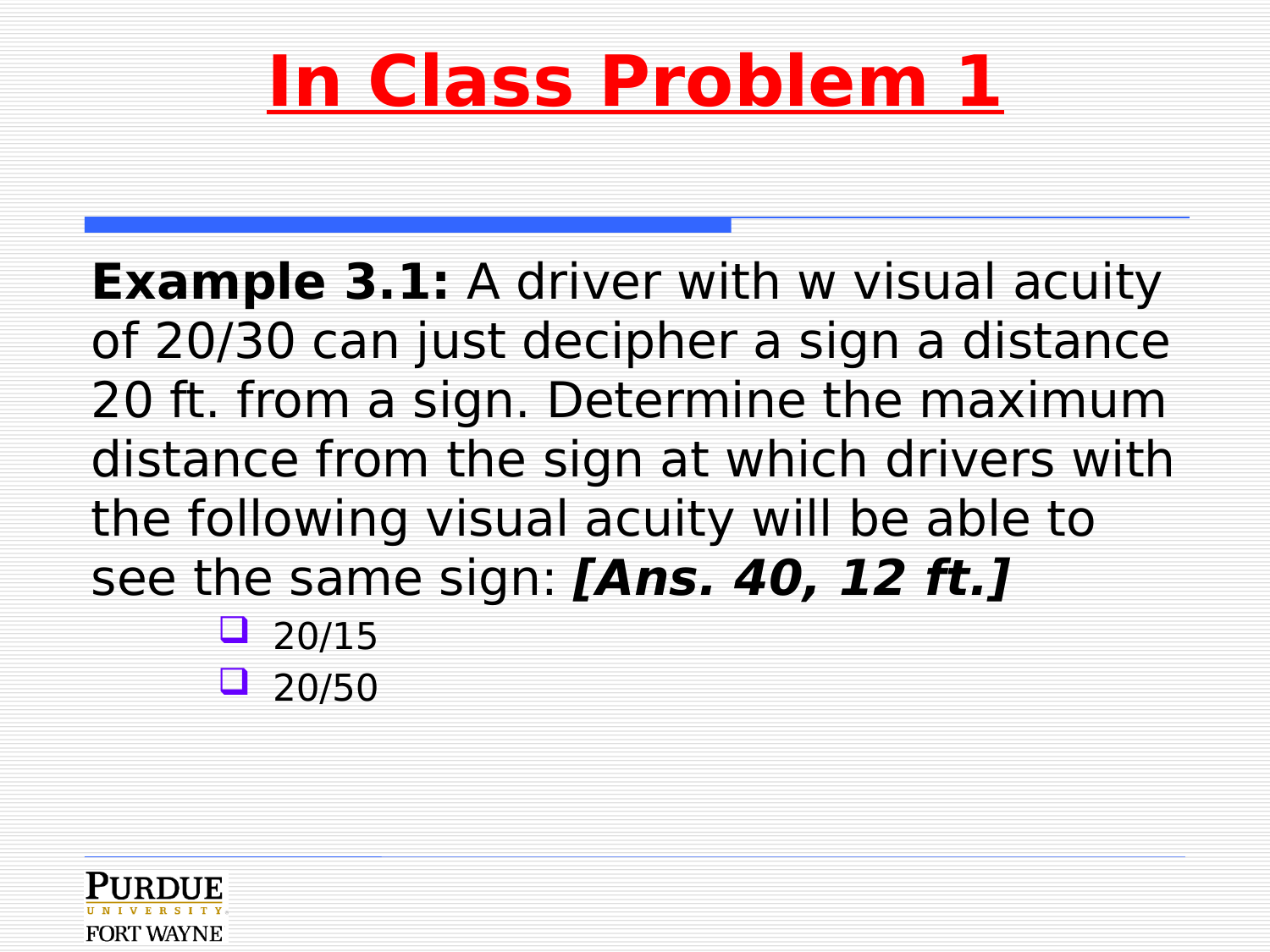

# In Class Problem 1
Example 3.1: A driver with w visual acuity of 20/30 can just decipher a sign a distance 20 ft. from a sign. Determine the maximum distance from the sign at which drivers with the following visual acuity will be able to see the same sign: [Ans. 40, 12 ft.]
20/15
20/50